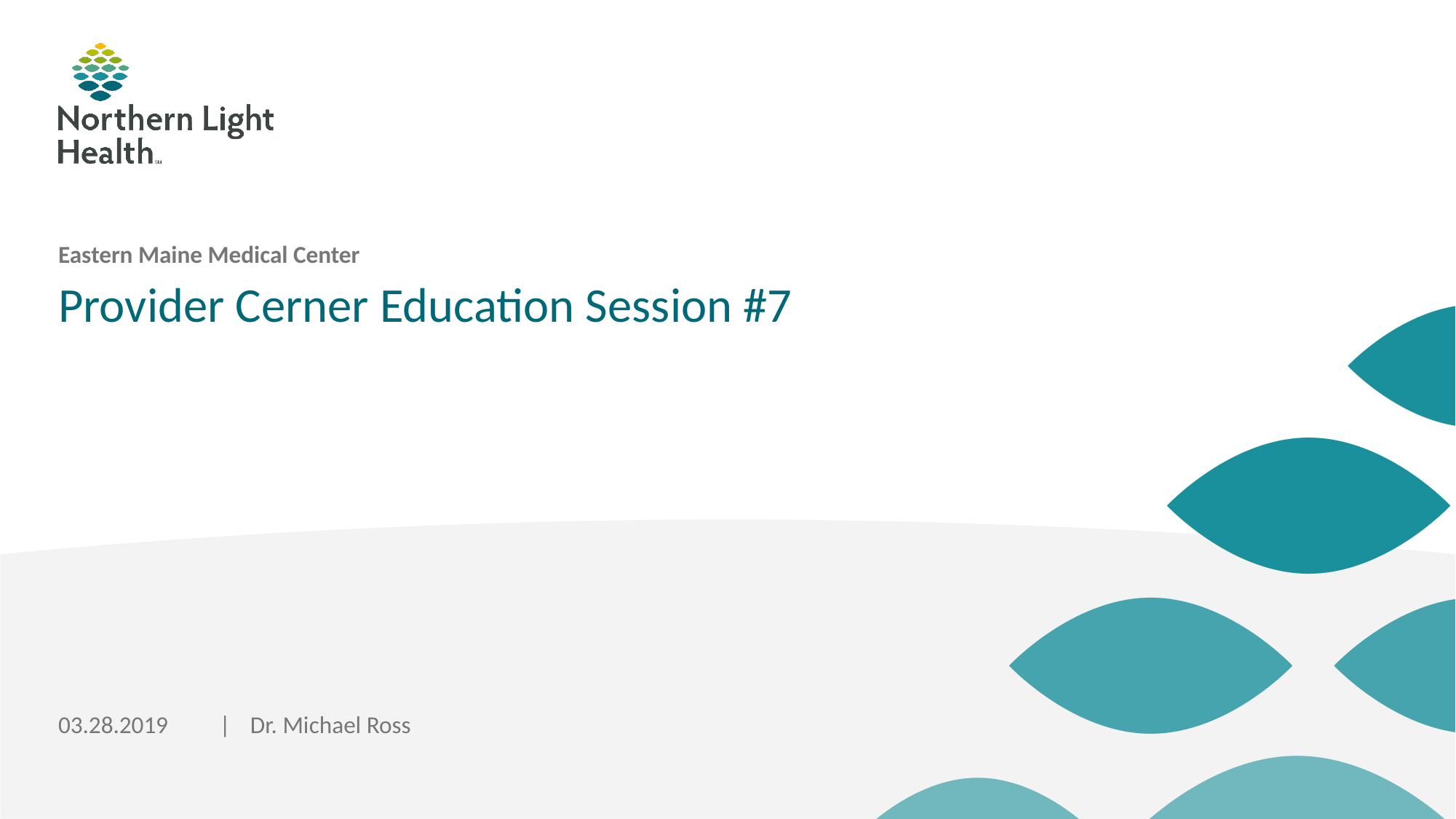

Eastern Maine Medical Center
# Provider Cerner Education Session #7
Dr. Michael Ross
03.28.2019